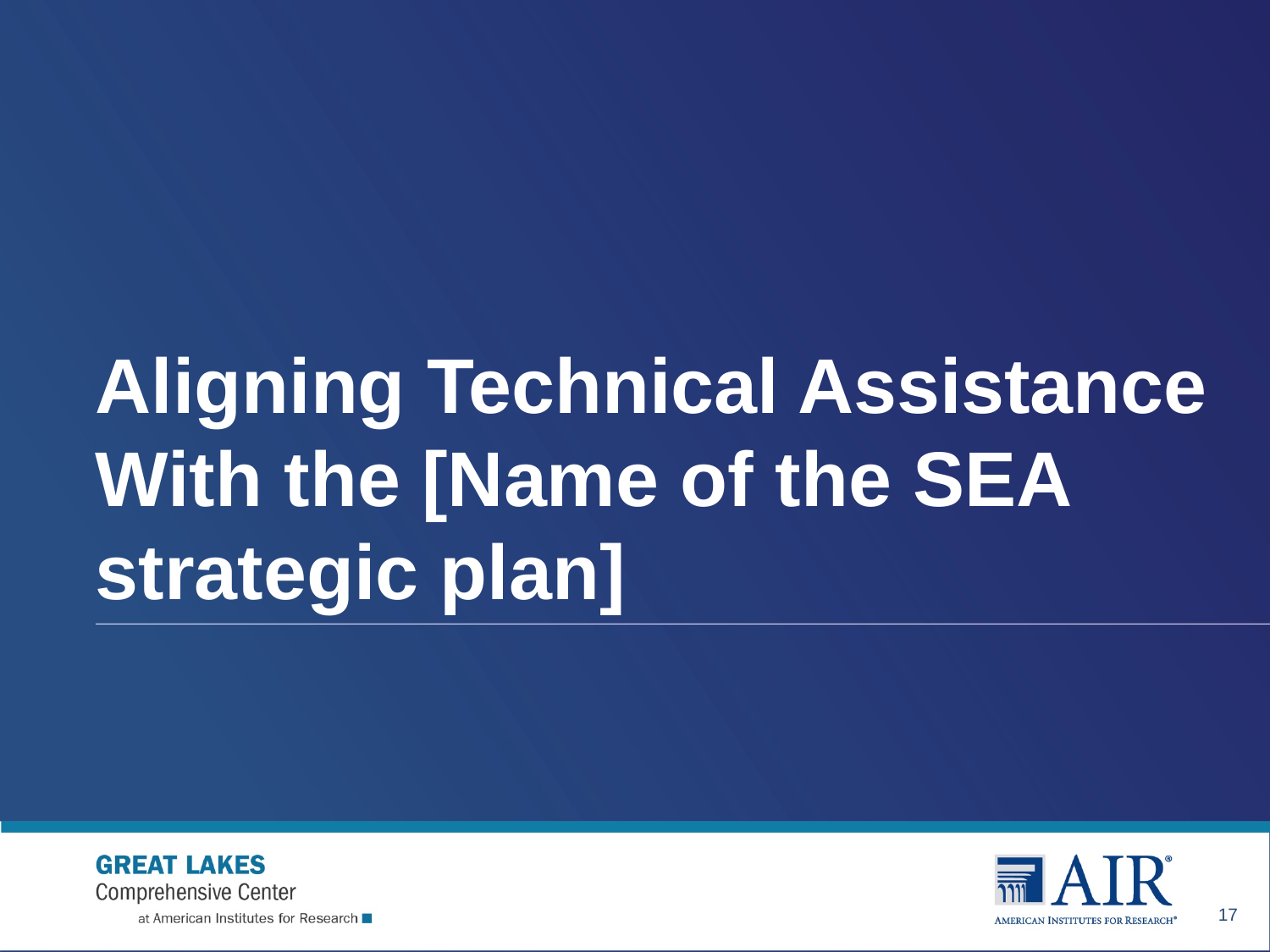

# Aligning Technical Assistance With the [Name of the SEA strategic plan]

17